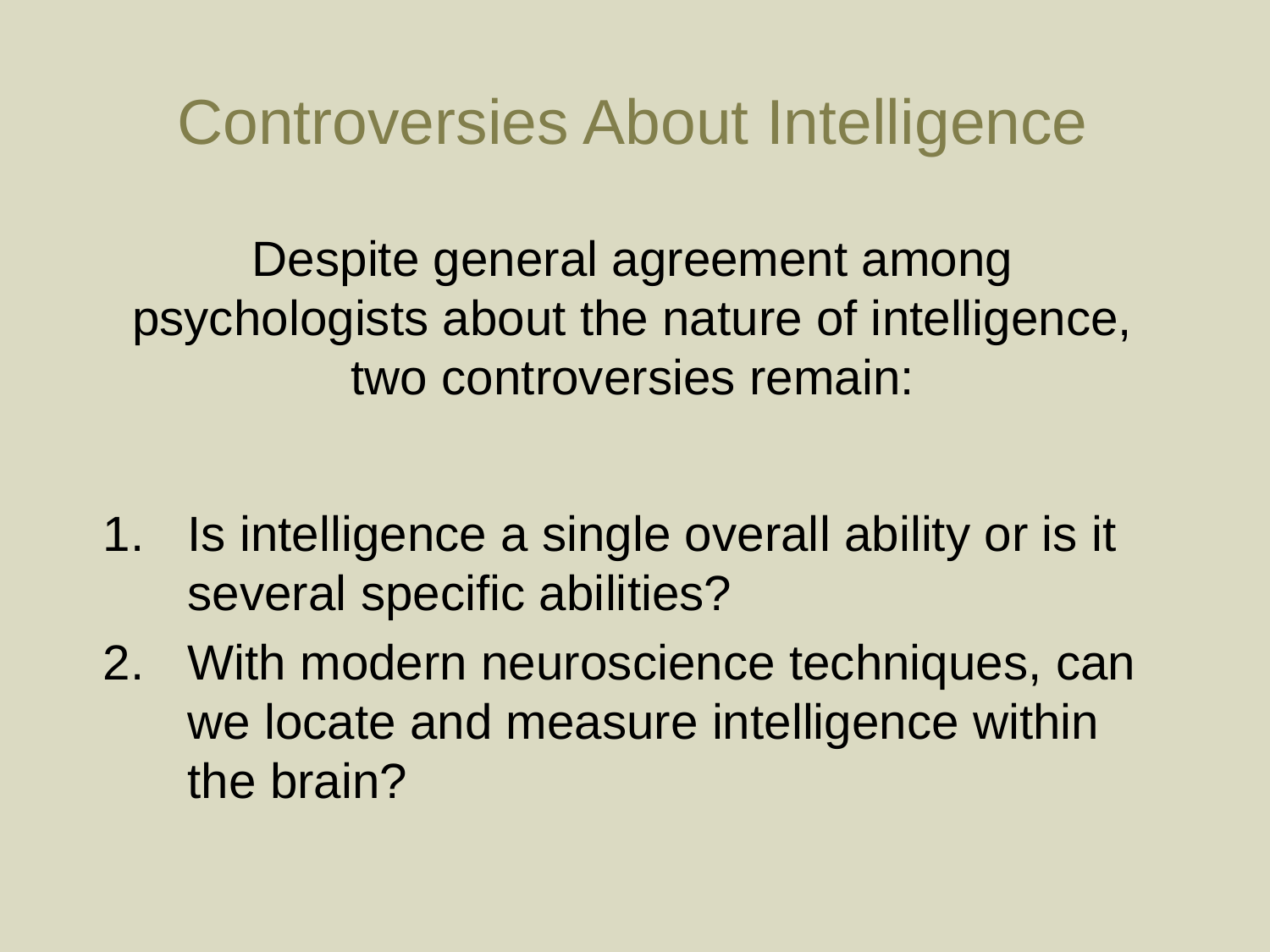

# Controversies About Intelligence
Despite general agreement among psychologists about the nature of intelligence, two controversies remain:
Is intelligence a single overall ability or is it several specific abilities?
With modern neuroscience techniques, can we locate and measure intelligence within the brain?